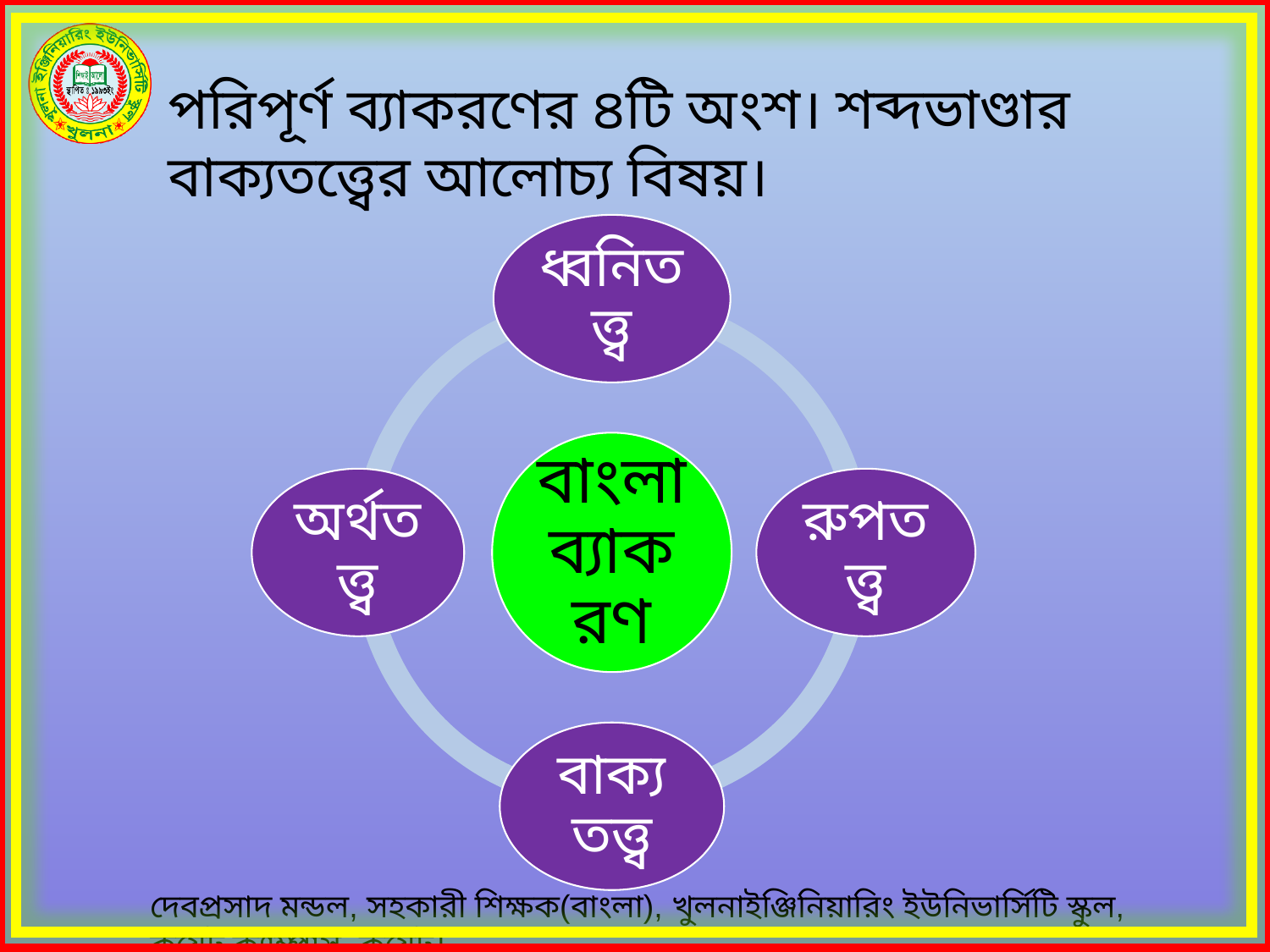

পরিপূর্ণ ব্যাকরণের ৪টি অংশ। শব্দভাণ্ডার বাক্যতত্ত্বের আলোচ্য বিষয়।
বাংলা ব্যাকরণ
ধ্বনিতত্ত্ব
রুপতত্ত্ব
বাক্যতত্ত্ব
অর্থতত্ত্ব